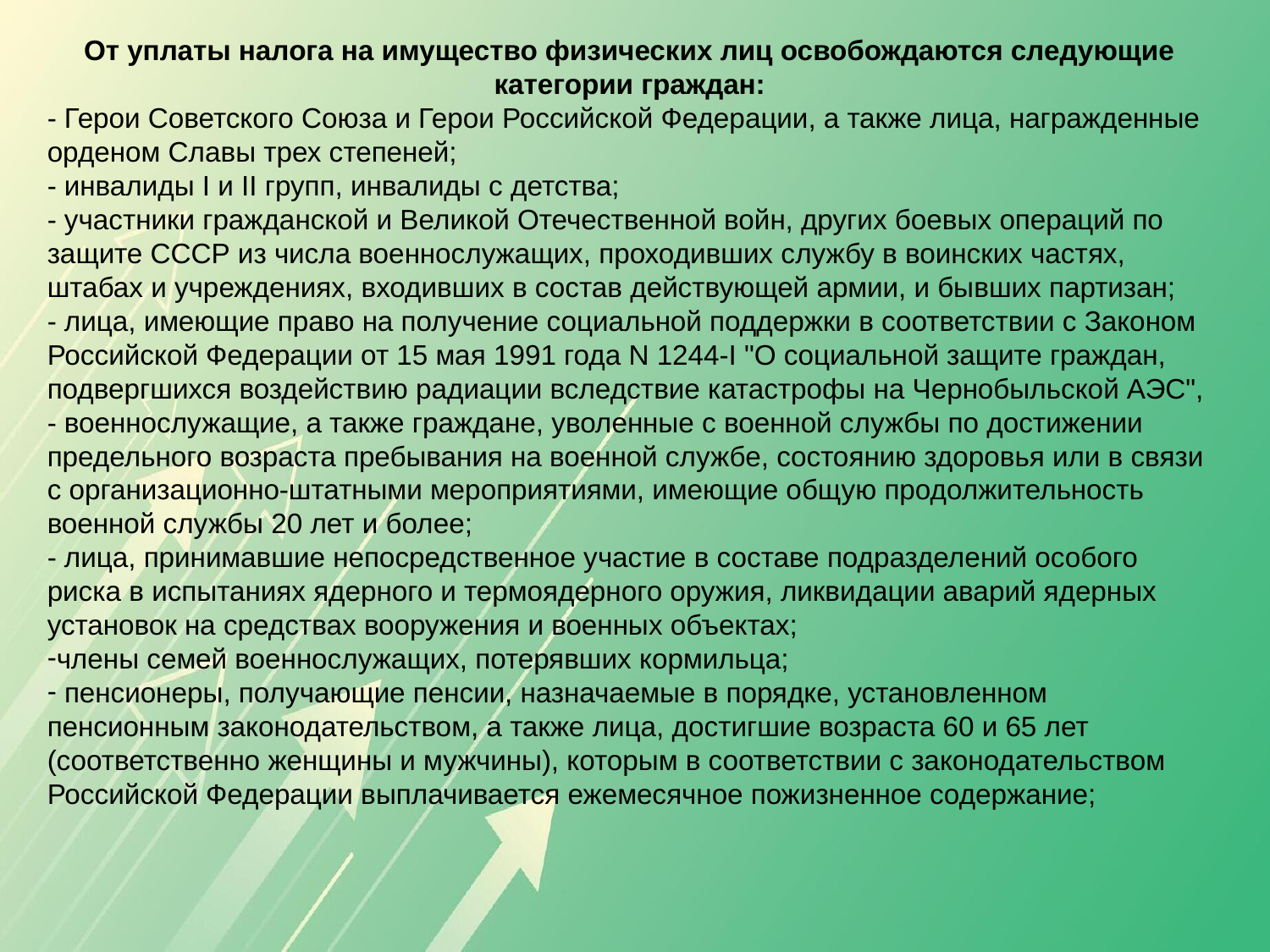

От уплаты налога на имущество физических лиц освобождаются следующие категории граждан:
- Герои Советского Союза и Герои Российской Федерации, а также лица, награжденные орденом Славы трех степеней;
- инвалиды I и II групп, инвалиды с детства;
- участники гражданской и Великой Отечественной войн, других боевых операций по защите СССР из числа военнослужащих, проходивших службу в воинских частях, штабах и учреждениях, входивших в состав действующей армии, и бывших партизан;
- лица, имеющие право на получение социальной поддержки в соответствии с Законом Российской Федерации от 15 мая 1991 года N 1244-I "О социальной защите граждан, подвергшихся воздействию радиации вследствие катастрофы на Чернобыльской АЭС",
- военнослужащие, а также граждане, уволенные с военной службы по достижении предельного возраста пребывания на военной службе, состоянию здоровья или в связи с организационно-штатными мероприятиями, имеющие общую продолжительность военной службы 20 лет и более;
- лица, принимавшие непосредственное участие в составе подразделений особого риска в испытаниях ядерного и термоядерного оружия, ликвидации аварий ядерных установок на средствах вооружения и военных объектах;
члены семей военнослужащих, потерявших кормильца;
 пенсионеры, получающие пенсии, назначаемые в порядке, установленном пенсионным законодательством, а также лица, достигшие возраста 60 и 65 лет (соответственно женщины и мужчины), которым в соответствии с законодательством Российской Федерации выплачивается ежемесячное пожизненное содержание;